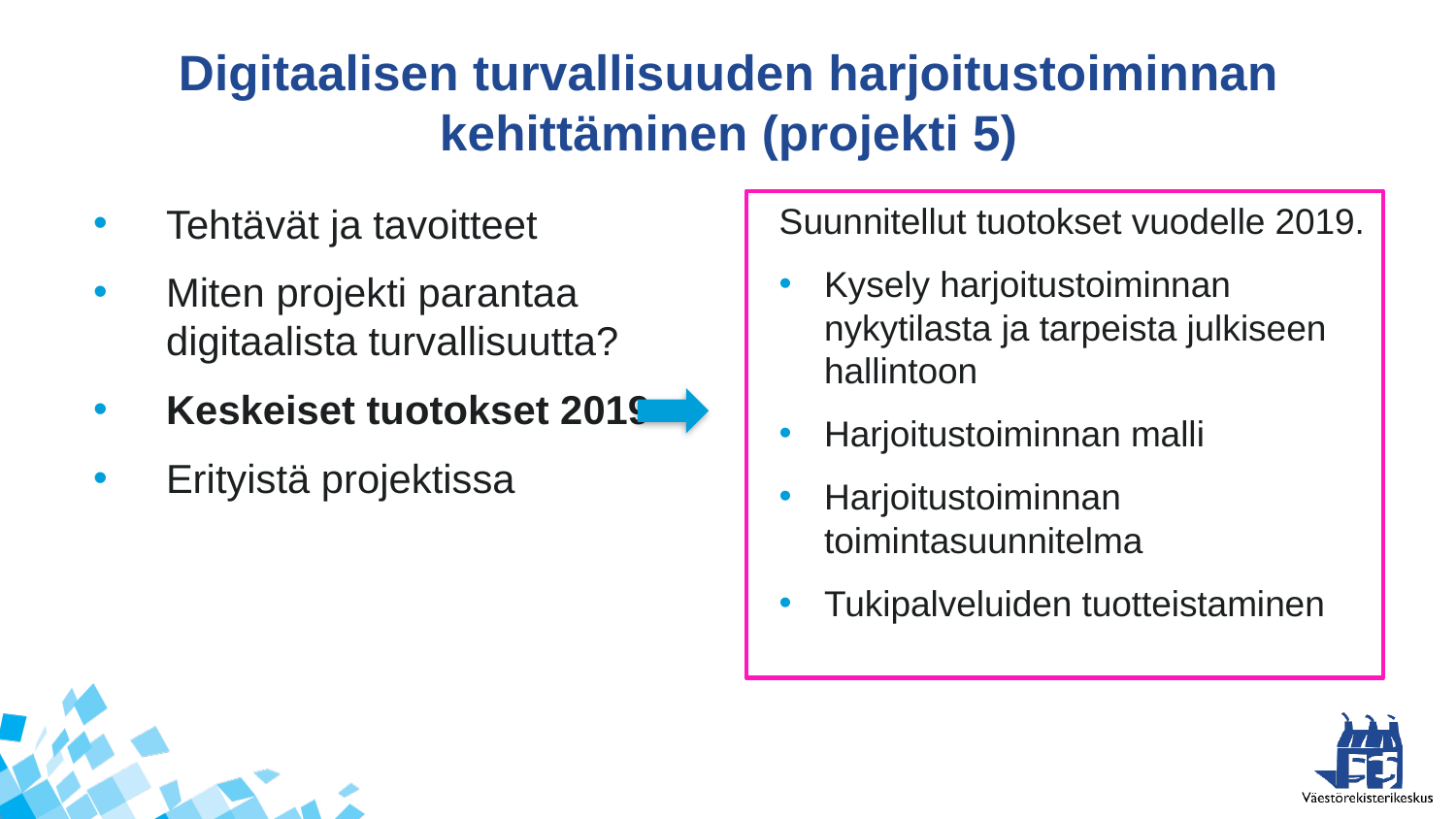

# Digitaalisen turvallisuuden harjoitustoiminnan kehittäminen (projekti 5)
Tehtävät ja tavoitteet
Miten projekti parantaa digitaalista turvallisuutta?
Keskeiset tuotokset 2019
Erityistä projektissa
Suunnitellut tuotokset vuodelle 2019.
Kysely harjoitustoiminnan nykytilasta ja tarpeista julkiseen hallintoon
Harjoitustoiminnan malli
Harjoitustoiminnan toimintasuunnitelma
Tukipalveluiden tuotteistaminen